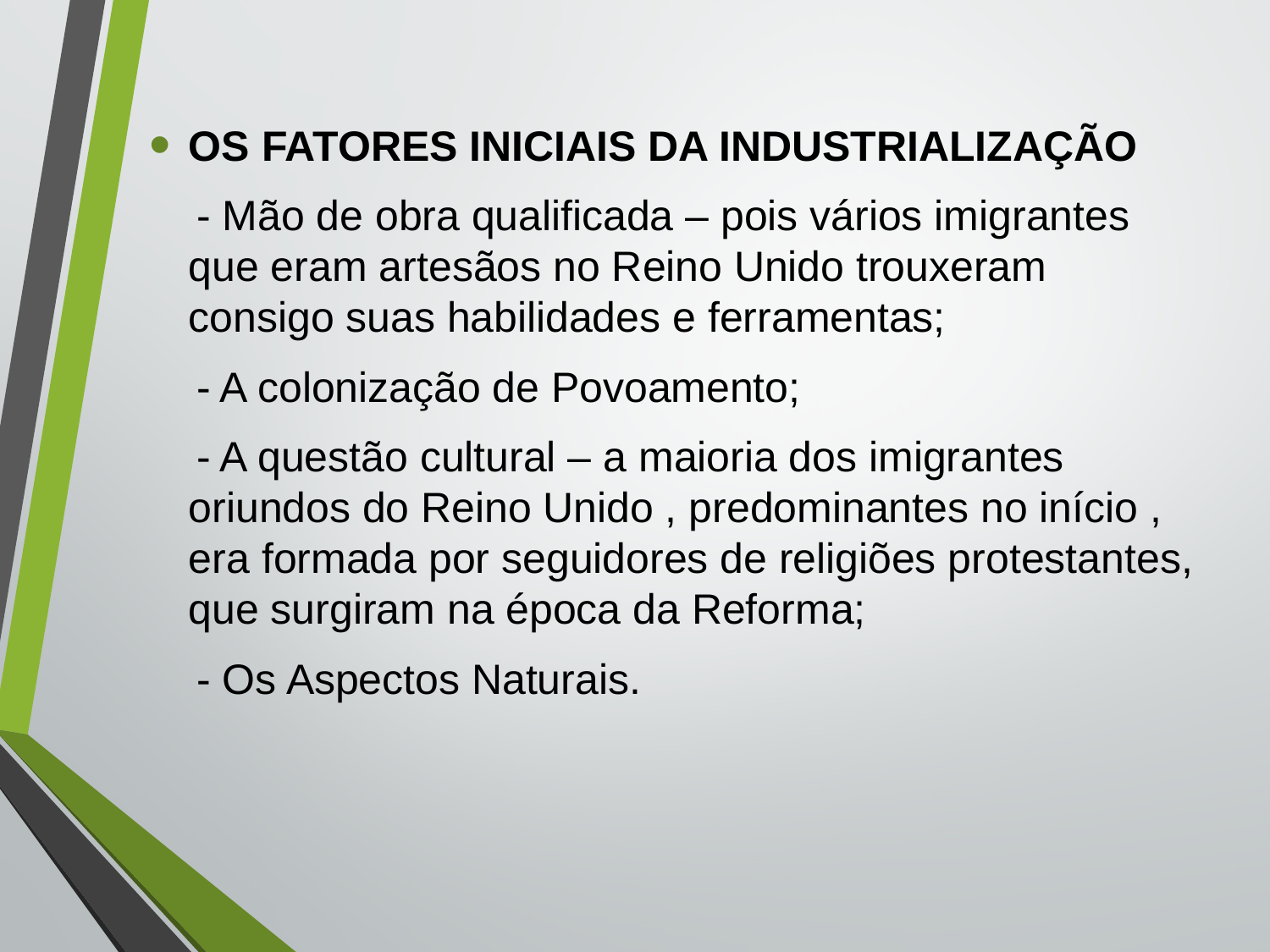

OS FATORES INICIAIS DA INDUSTRIALIZAÇÃO
    - Mão de obra qualificada – pois vários imigrantes que eram artesãos no Reino Unido trouxeram consigo suas habilidades e ferramentas;
    - A colonização de Povoamento;
    - A questão cultural – a maioria dos imigrantes oriundos do Reino Unido , predominantes no início , era formada por seguidores de religiões protestantes, que surgiram na época da Reforma;
    - Os Aspectos Naturais.